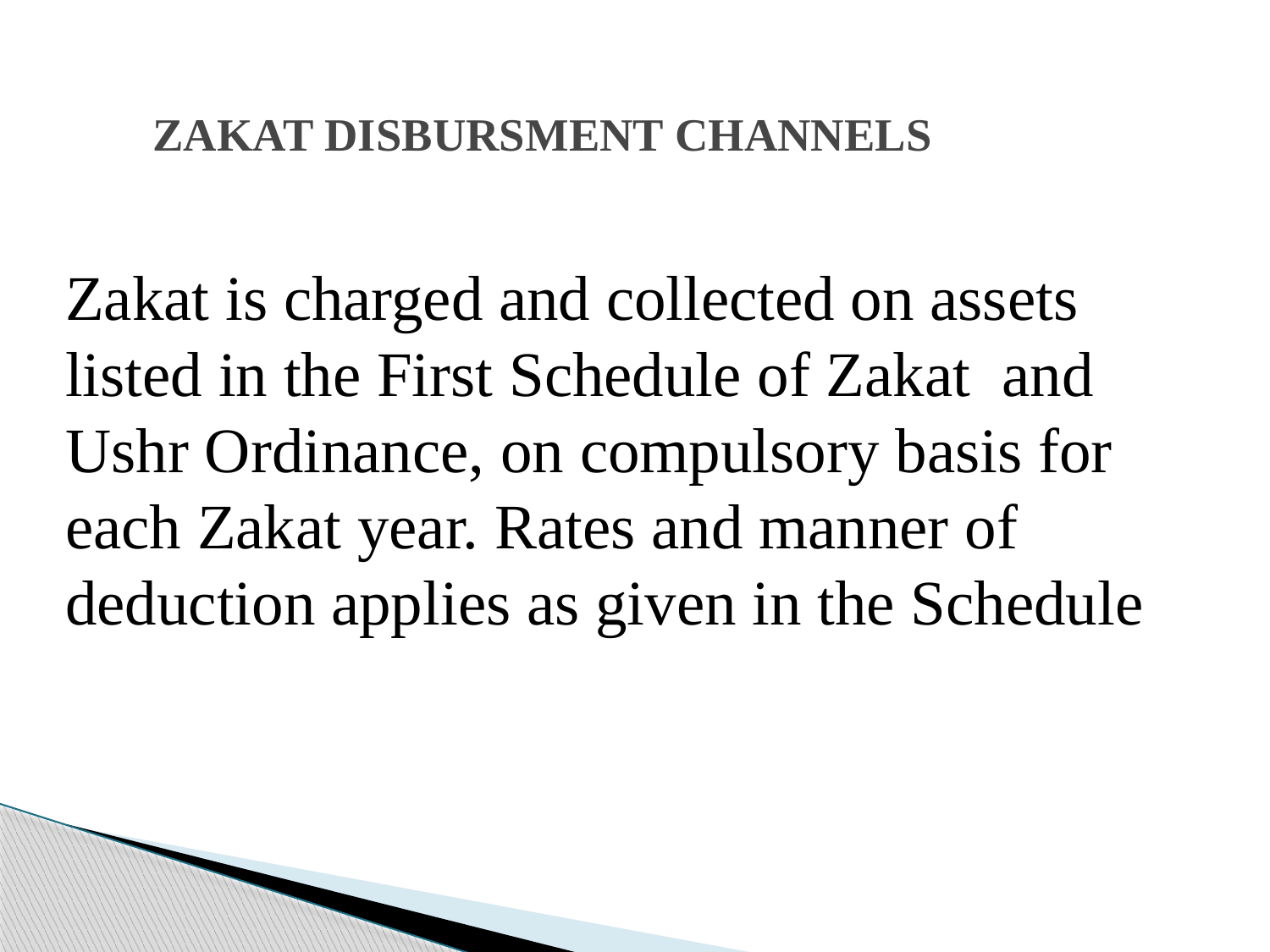

# ZAKAT DISBURSMENT CHANNELS
Zakat is charged and collected on assets listed in the First Schedule of Zakat  and Ushr Ordinance, on compulsory basis for each Zakat year. Rates and manner of deduction applies as given in the Schedule